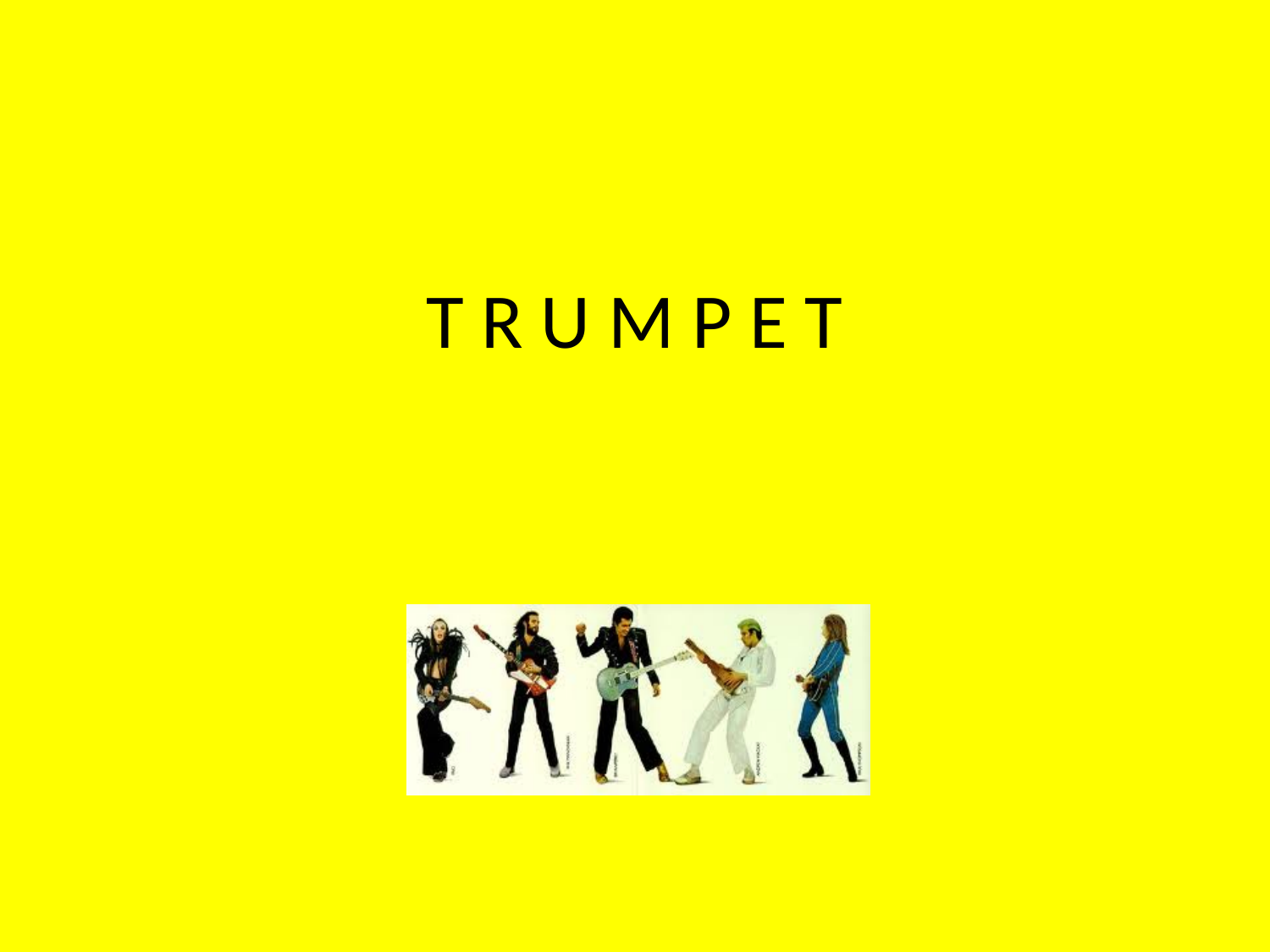

# T R U M P E T